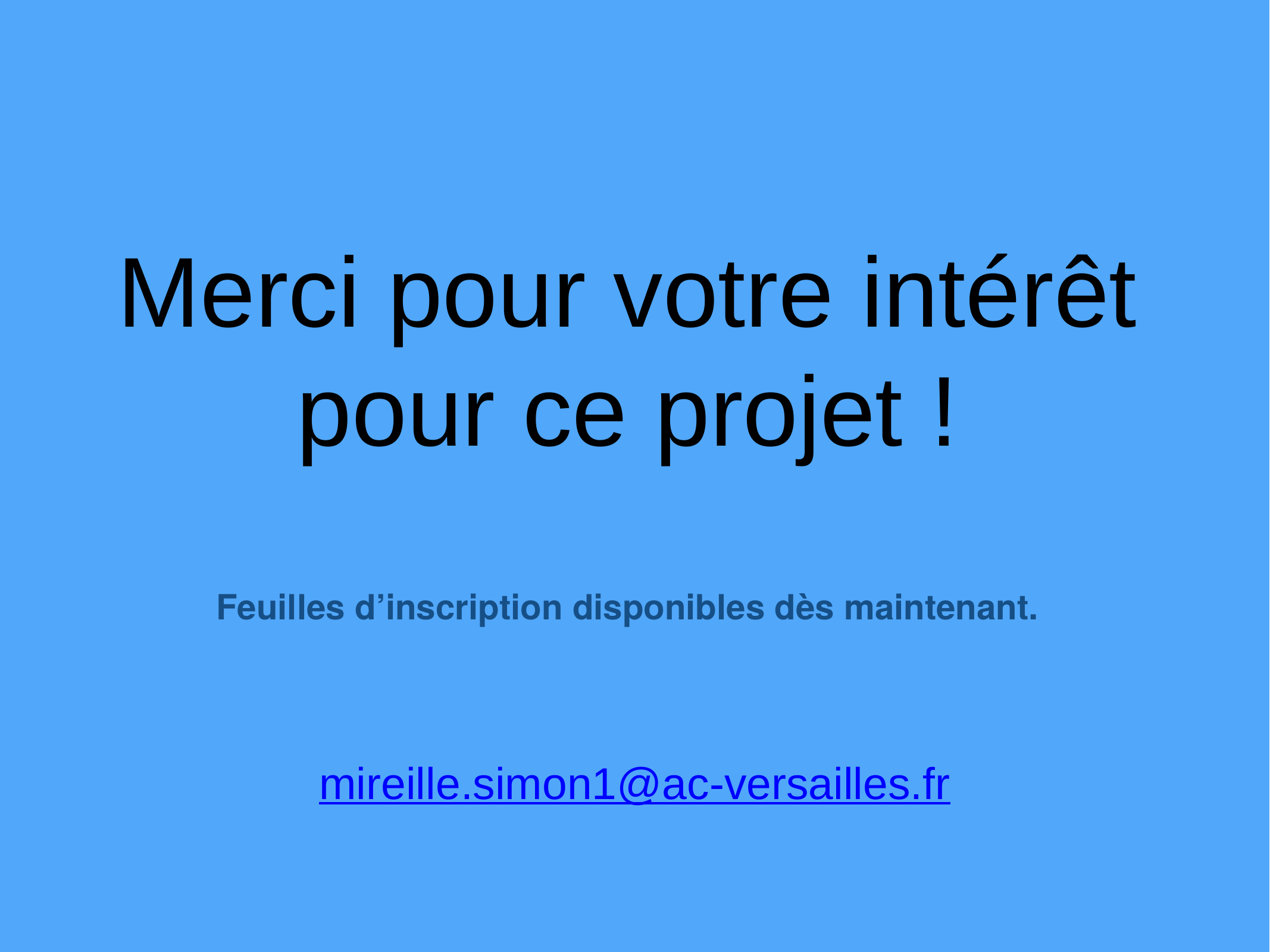

# Merci pour votre intérêt
pour ce projet !

Feuilles d’inscription disponibles dès maintenant.
mireille.simon1@ac-versailles.fr